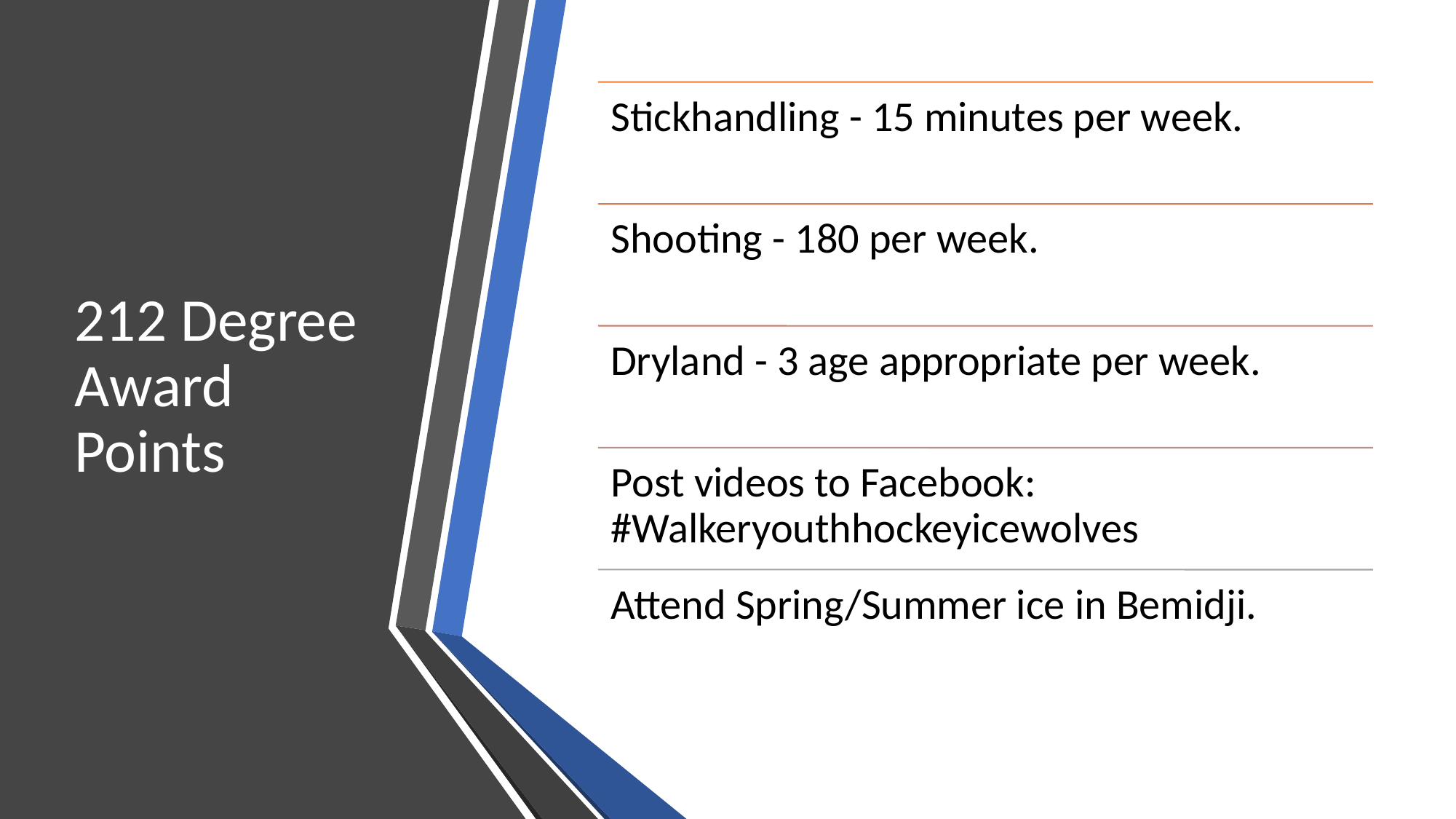

# 212 Degree Award Points
Stickhandling - 15 minutes per week.
Shooting - 180 per week.
Dryland - 3 age appropriate per week.
Post videos to Facebook: #Walkeryouthhockeyicewolves
Attend Spring/Summer ice in Bemidji.